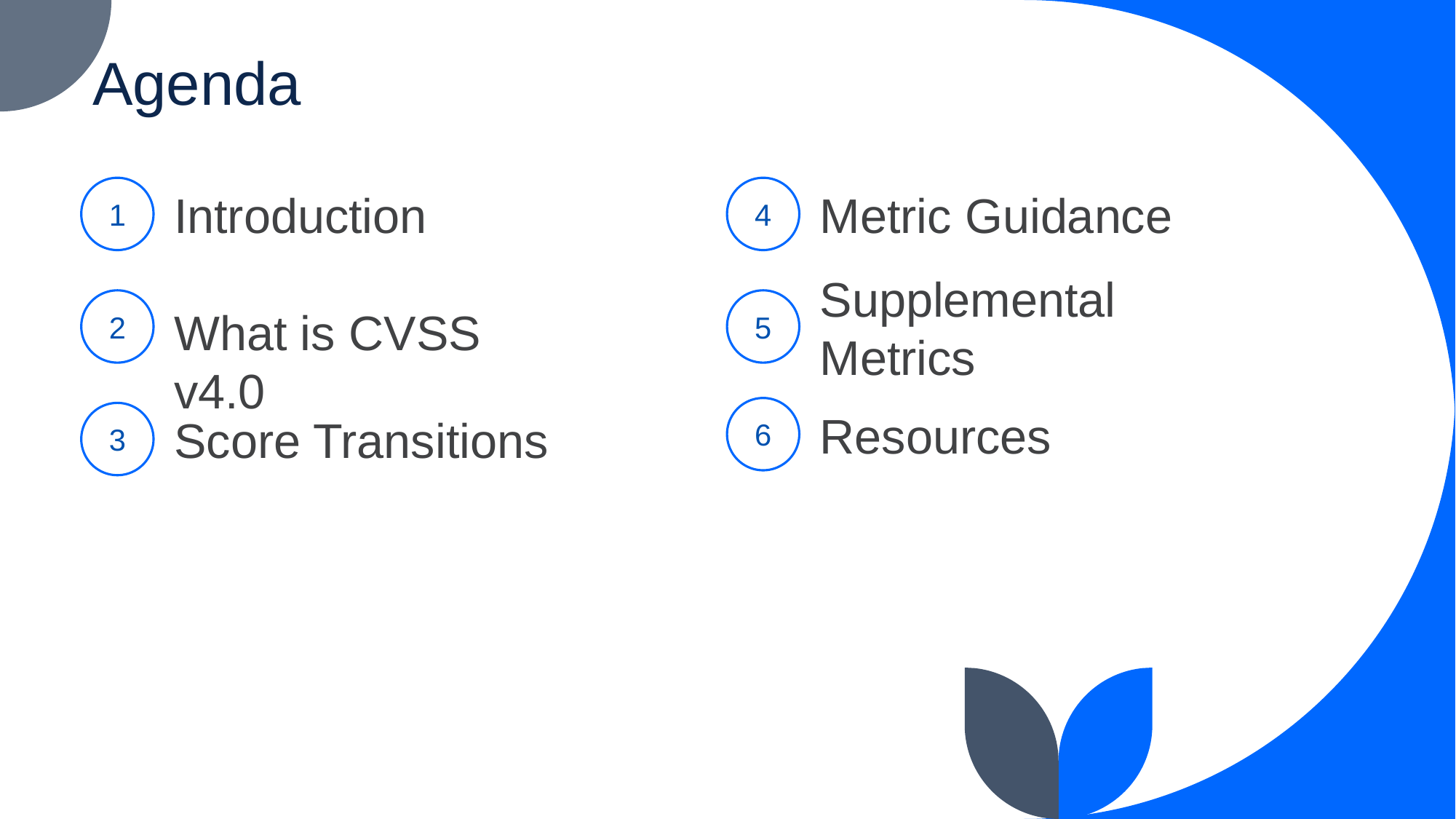

Agenda
1
4
Metric Guidance
Introduction
2
5
Supplemental Metrics
What is CVSS v4.0
6
Resources
3
Score Transitions